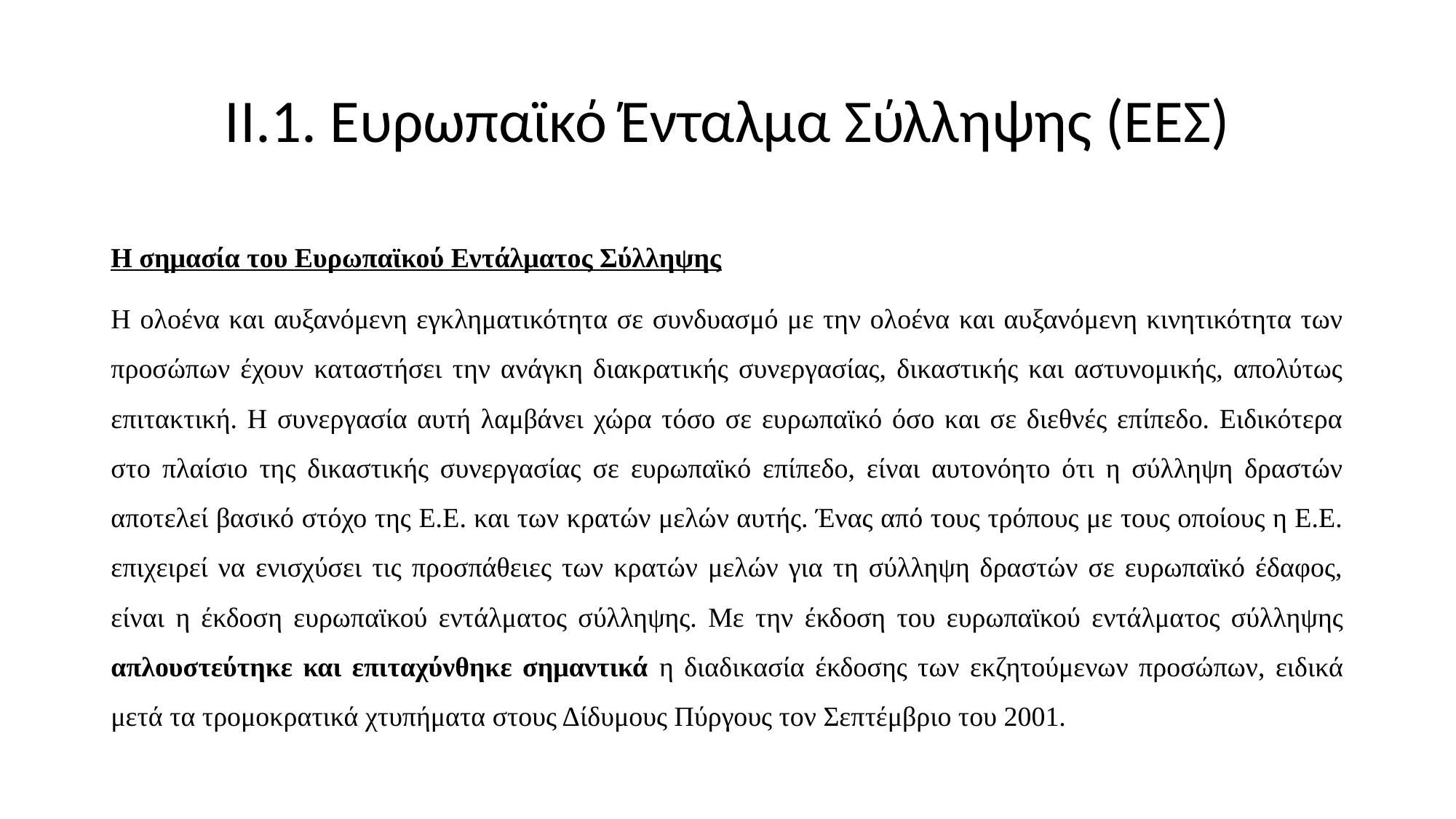

# ΙI.1. Ευρωπαϊκό Ένταλμα Σύλληψης (ΕΕΣ)
Η σημασία του Ευρωπαϊκού Εντάλματος Σύλληψης
Η ολοένα και αυξανόμενη εγκληματικότητα σε συνδυασμό με την ολοένα και αυξανόμενη κινητικότητα των προσώπων έχουν καταστήσει την ανάγκη διακρατικής συνεργασίας, δικαστικής και αστυνομικής, απολύτως επιτακτική. Η συνεργασία αυτή λαμβάνει χώρα τόσο σε ευρωπαϊκό όσο και σε διεθνές επίπεδο. Ειδικότερα στο πλαίσιο της δικαστικής συνεργασίας σε ευρωπαϊκό επίπεδο, είναι αυτονόητο ότι η σύλληψη δραστών αποτελεί βασικό στόχο της Ε.Ε. και των κρατών μελών αυτής. Ένας από τους τρόπους με τους οποίους η Ε.Ε. επιχειρεί να ενισχύσει τις προσπάθειες των κρατών μελών για τη σύλληψη δραστών σε ευρωπαϊκό έδαφος, είναι η έκδοση ευρωπαϊκού εντάλματος σύλληψης. Με την έκδοση του ευρωπαϊκού εντάλματος σύλληψης απλουστεύτηκε και επιταχύνθηκε σημαντικά η διαδικασία έκδοσης των εκζητούμενων προσώπων, ειδικά μετά τα τρομοκρατικά χτυπήματα στους Δίδυμους Πύργους τον Σεπτέμβριο του 2001.